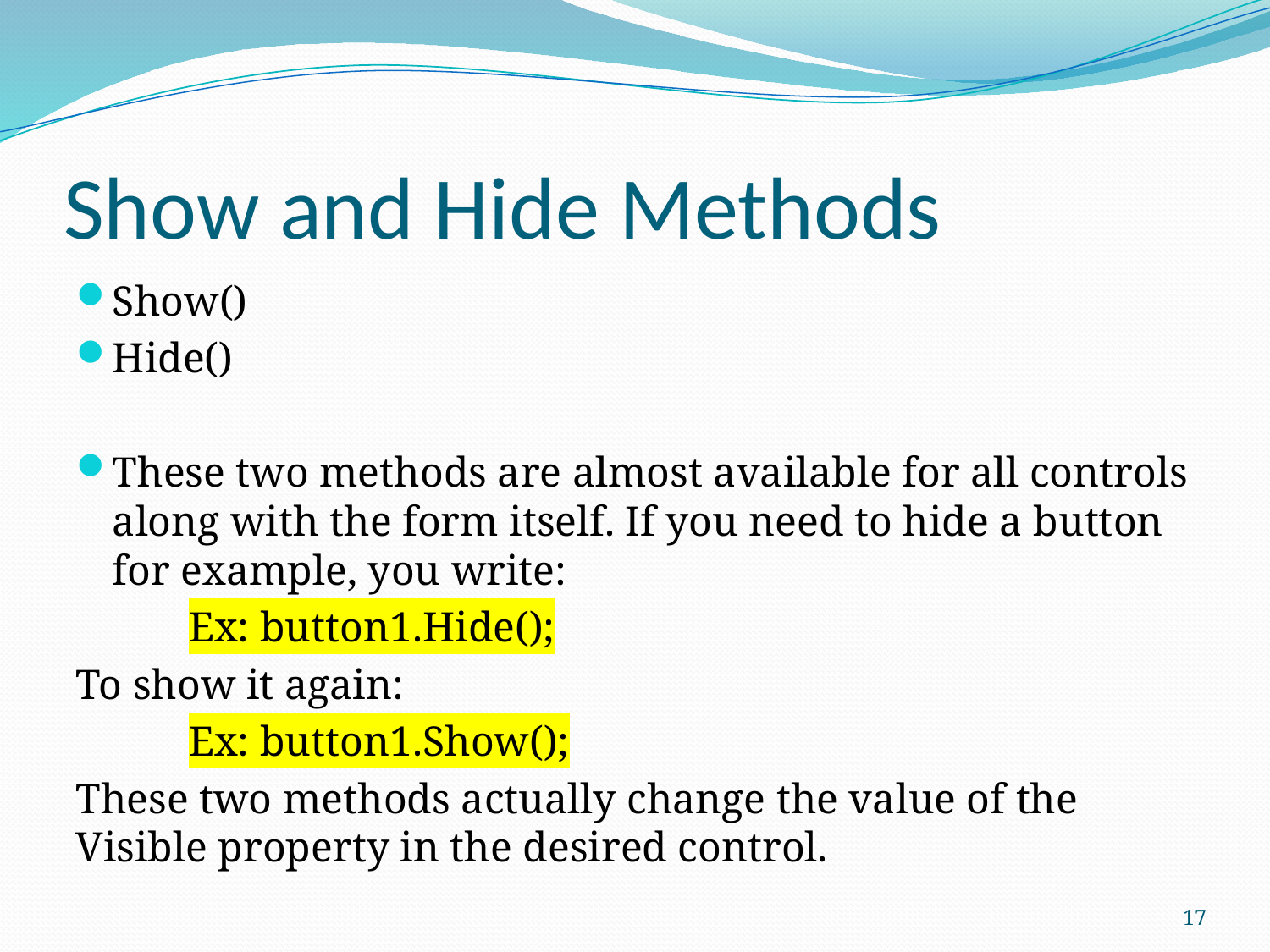

# Show and Hide Methods
Show()
Hide()

These two methods are almost available for all controls along with the form itself. If you need to hide a button for example, you write:
	Ex: button1.Hide();
To show it again:
	Ex: button1.Show();
These two methods actually change the value of the Visible property in the desired control.
17